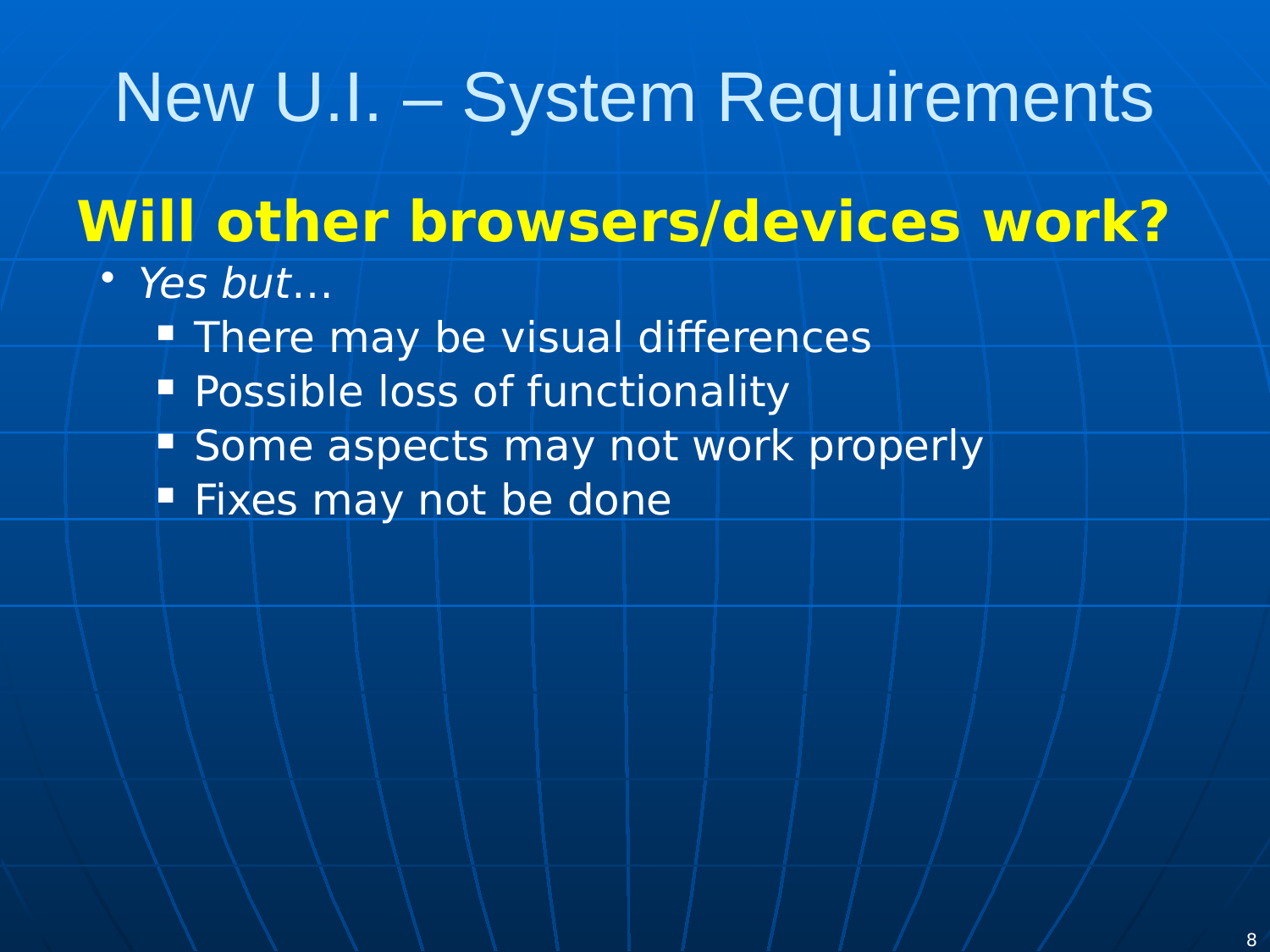

# New U.I. – System Requirements
Will other browsers/devices work?
Yes but…
There may be visual differences
Possible loss of functionality
Some aspects may not work properly
Fixes may not be done
8